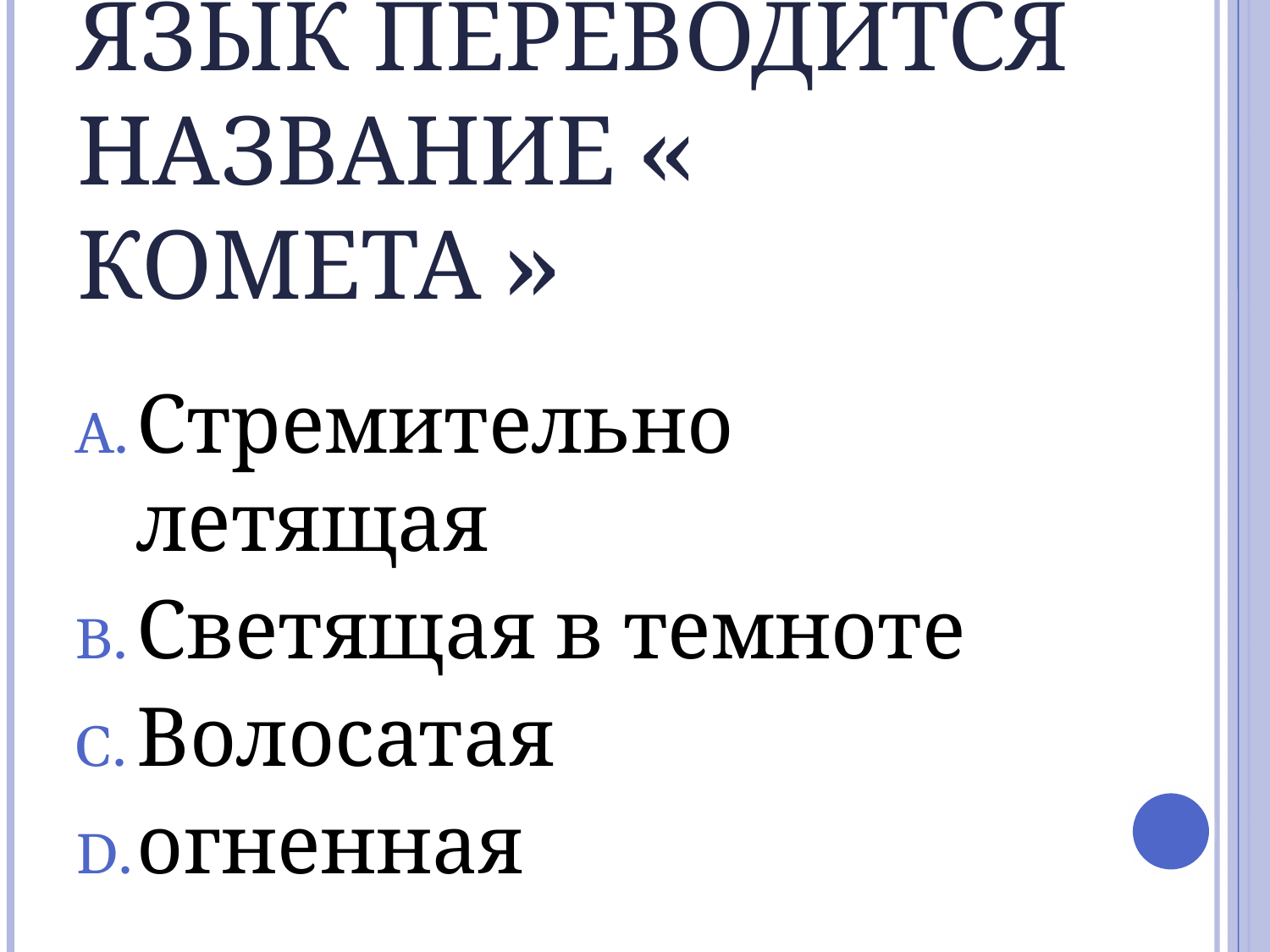

# 5. Как на русский язык переводится название « комета »
Стремительно летящая
Светящая в темноте
Волосатая
огненная